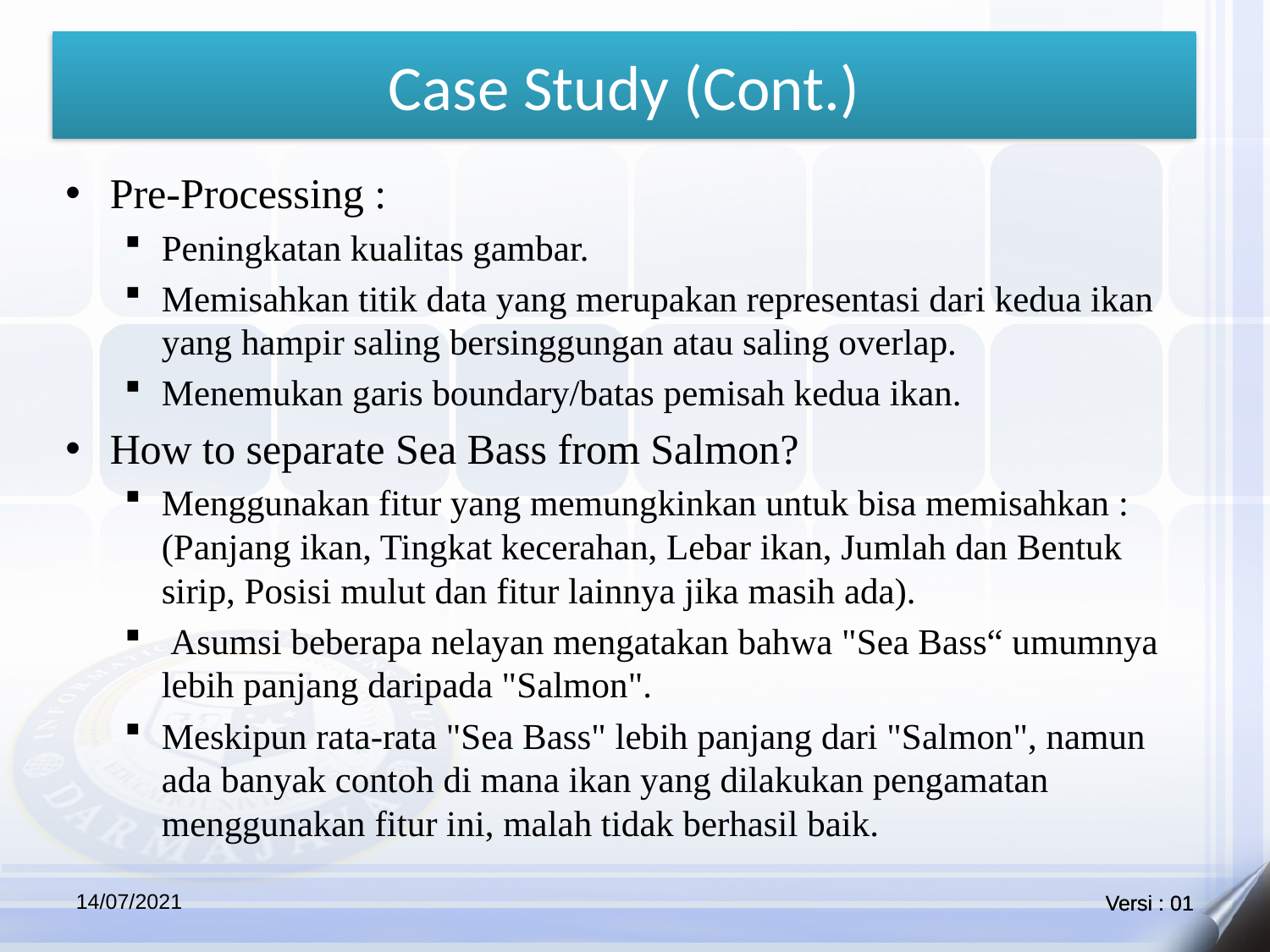

Case Study (Cont.)
Pre-Processing :
Peningkatan kualitas gambar.
Memisahkan titik data yang merupakan representasi dari kedua ikan yang hampir saling bersinggungan atau saling overlap.
Menemukan garis boundary/batas pemisah kedua ikan.
How to separate Sea Bass from Salmon?
Menggunakan fitur yang memungkinkan untuk bisa memisahkan : (Panjang ikan, Tingkat kecerahan, Lebar ikan, Jumlah dan Bentuk sirip, Posisi mulut dan fitur lainnya jika masih ada).
 Asumsi beberapa nelayan mengatakan bahwa "Sea Bass“ umumnya lebih panjang daripada "Salmon".
Meskipun rata-rata "Sea Bass" lebih panjang dari "Salmon", namun ada banyak contoh di mana ikan yang dilakukan pengamatan menggunakan fitur ini, malah tidak berhasil baik.
14/07/2021